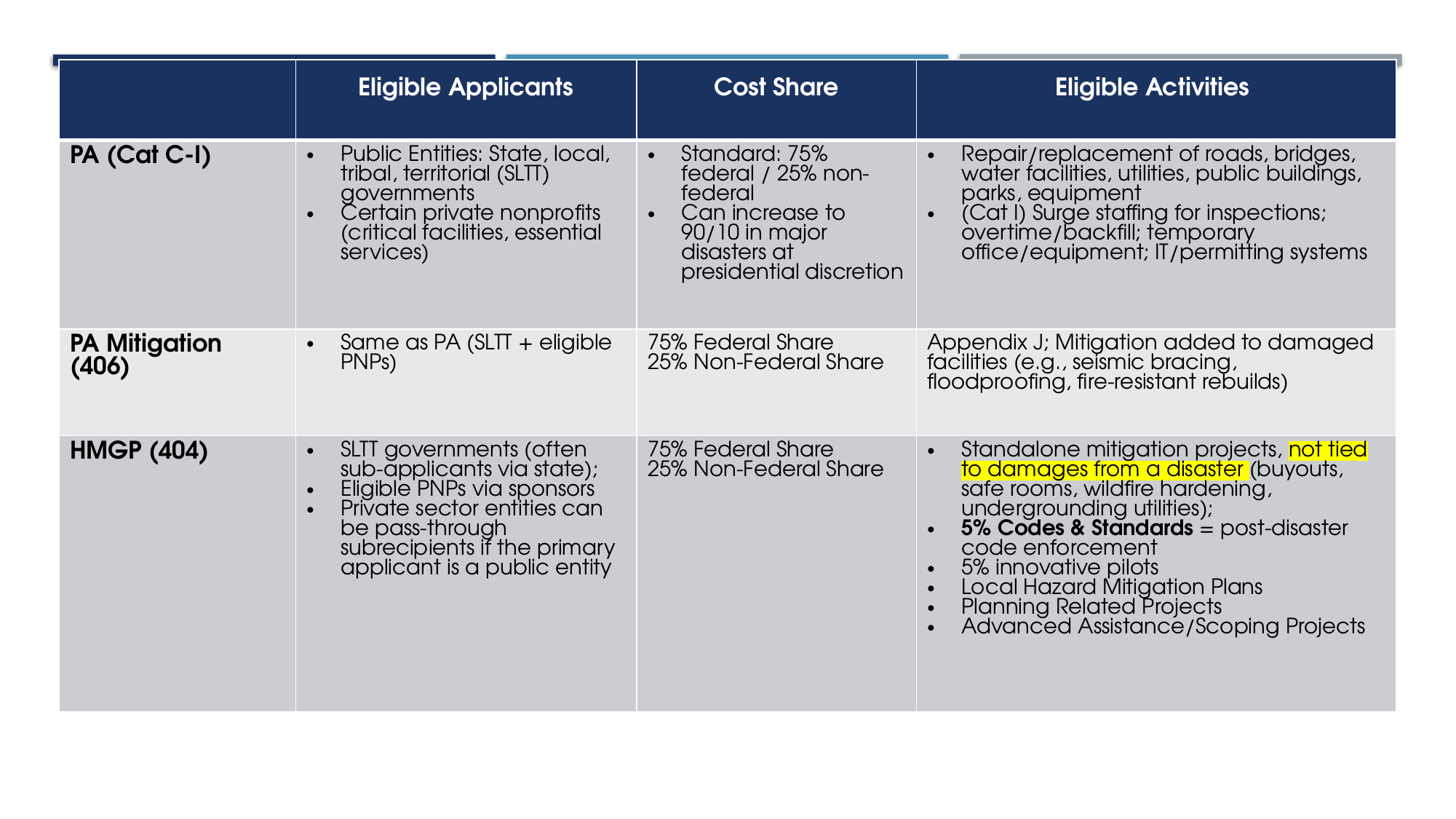

|  | Eligible Applicants | Cost Share | Eligible Activities |
| --- | --- | --- | --- |
| PA (Cat C-I) | Public Entities: State, local, tribal, territorial (SLTT) governments Certain private nonprofits (critical facilities, essential services) | Standard: 75% federal / 25% non-federal Can increase to 90/10 in major disasters at presidential discretion | Repair/replacement of roads, bridges, water facilities, utilities, public buildings, parks, equipment (Cat I) Surge staffing for inspections; overtime/backfill; temporary office/equipment; IT/permitting systems |
| PA Mitigation (406) | Same as PA (SLTT + eligible PNPs) | 75% Federal Share 25% Non-Federal Share | Appendix J; Mitigation added to damaged facilities (e.g., seismic bracing, floodproofing, fire-resistant rebuilds) |
| HMGP (404) | SLTT governments (often sub-applicants via state); Eligible PNPs via sponsors Private sector entities can be pass-through subrecipients if the primary applicant is a public entity | 75% Federal Share 25% Non-Federal Share | Standalone mitigation projects, not tied to damages from a disaster (buyouts, safe rooms, wildfire hardening, undergrounding utilities); 5% Codes & Standards = post-disaster code enforcement 5% innovative pilots Local Hazard Mitigation Plans Planning Related Projects Advanced Assistance/Scoping Projects |